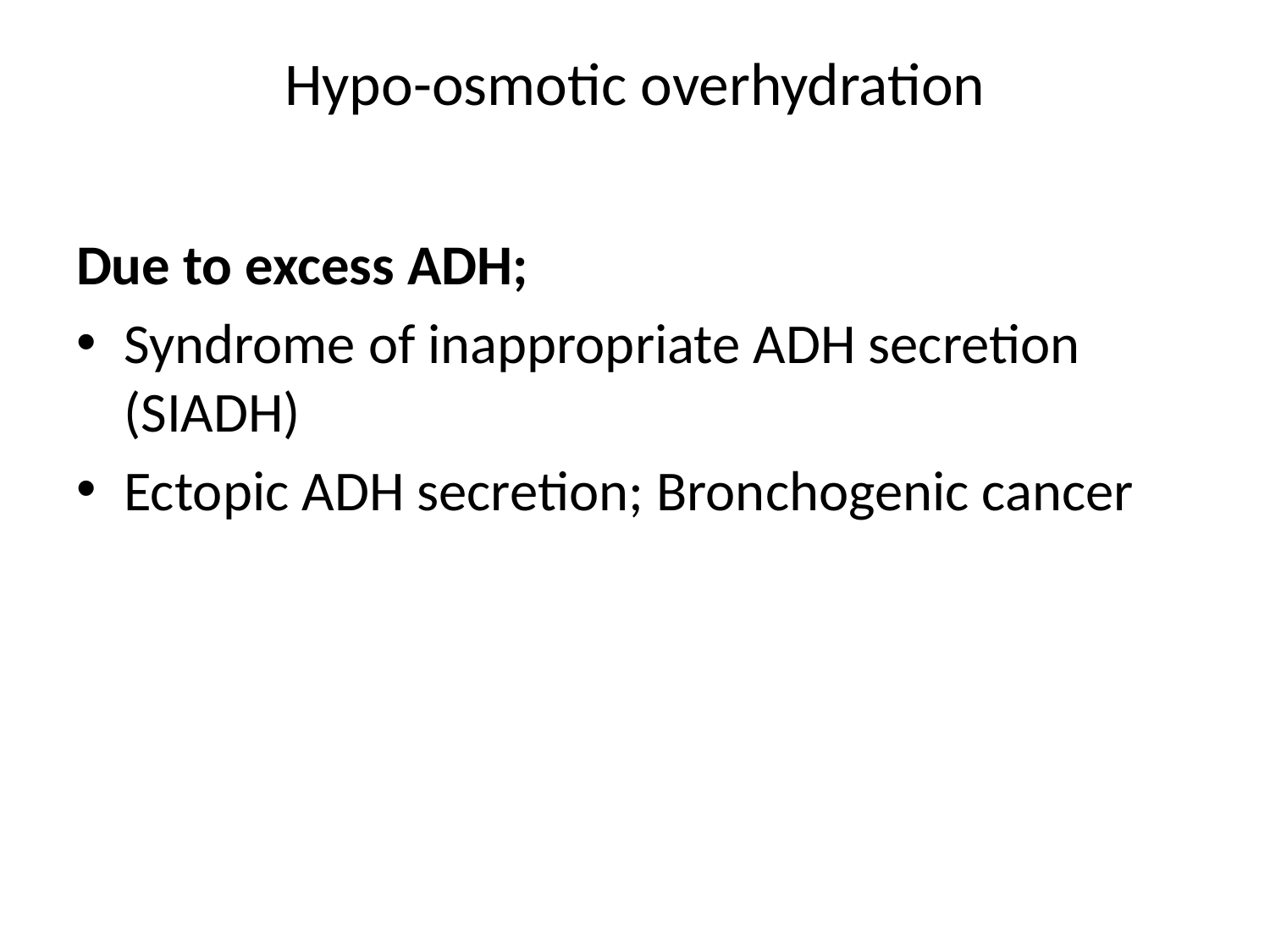

# Hypo-osmotic overhydration
Due to excess ADH;
Syndrome of inappropriate ADH secretion (SIADH)
Ectopic ADH secretion; Bronchogenic cancer